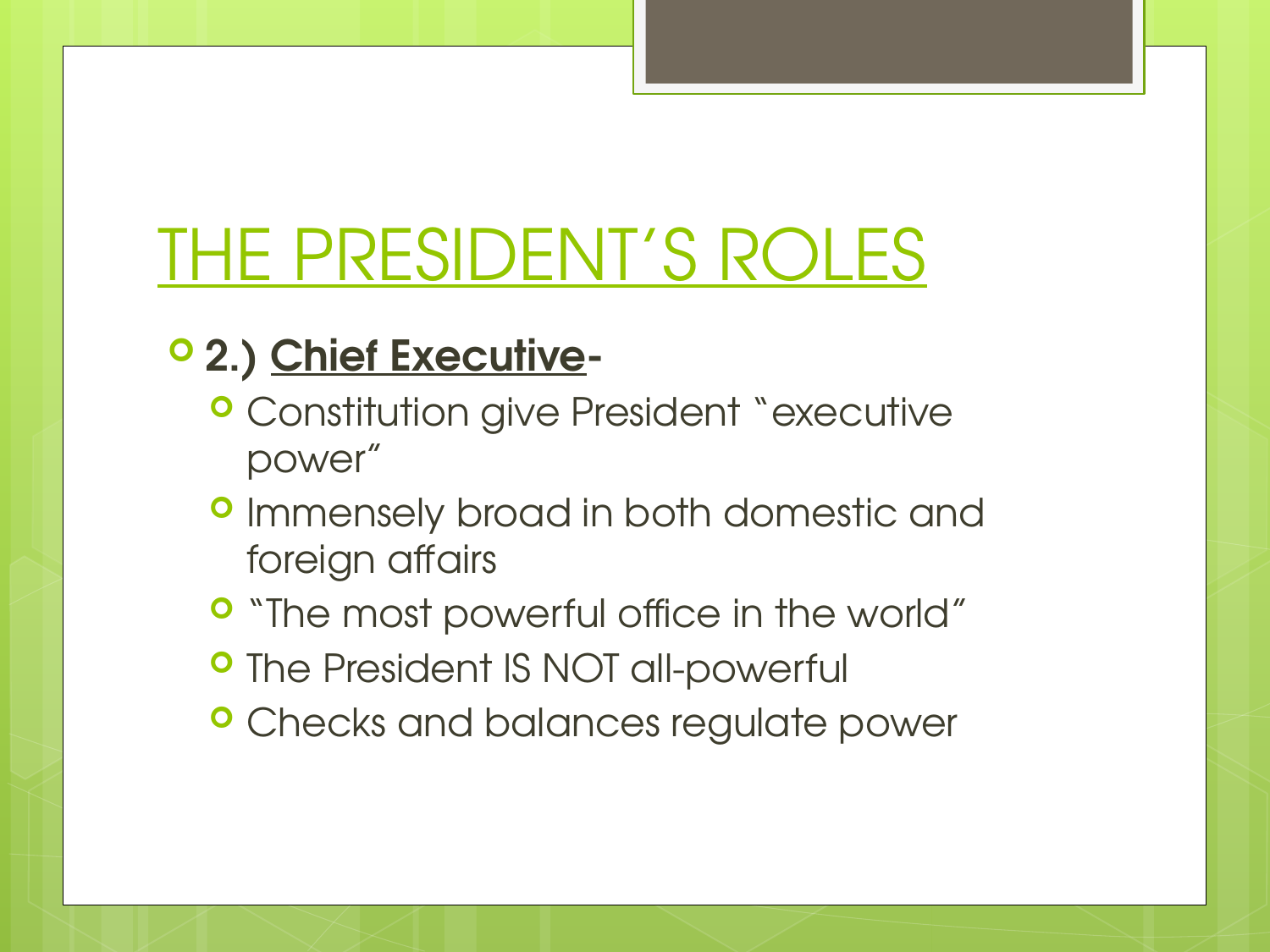

# THE PRESIDENT’S ROLES
2.) Chief Executive-
Constitution give President “executive power”
Immensely broad in both domestic and foreign affairs
“The most powerful office in the world”
The President IS NOT all-powerful
Checks and balances regulate power